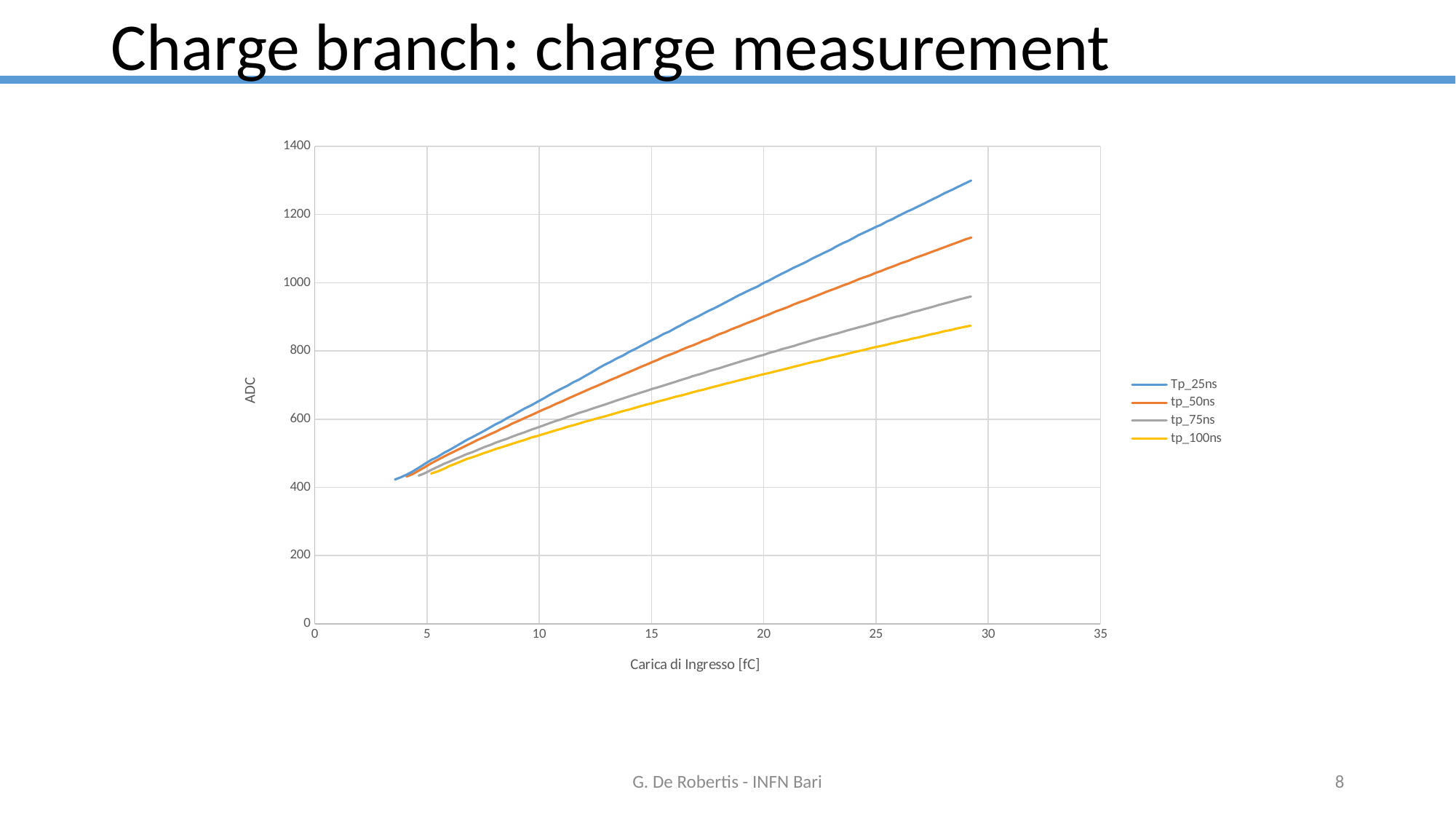

# Charge branch: charge measurement

### Chart

| Category |  |  |  |  |
|---|---|---|---|---|
G. De Robertis - INFN Bari
8